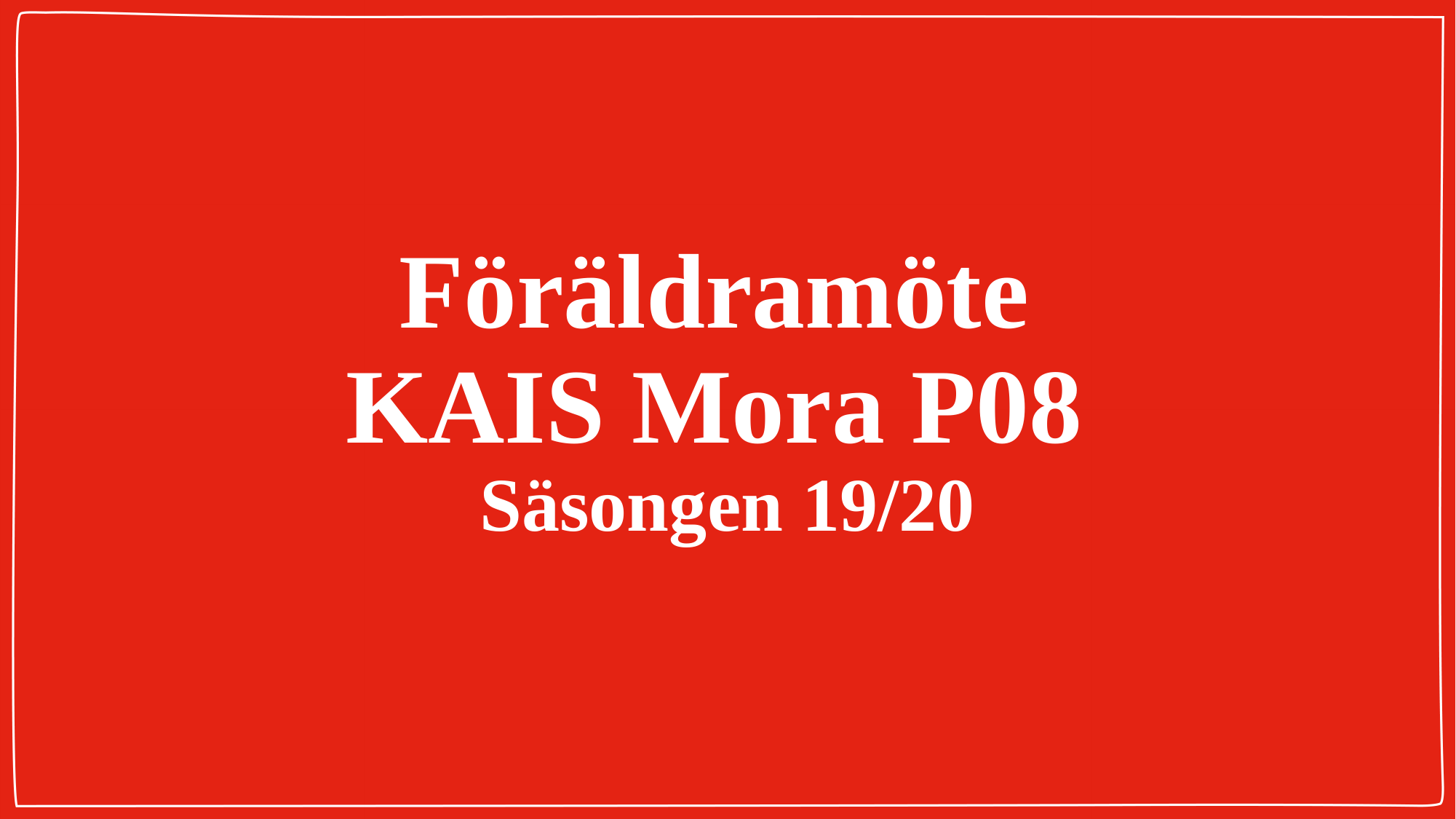

# Föräldramöte KAIS Mora P08 Säsongen 19/20